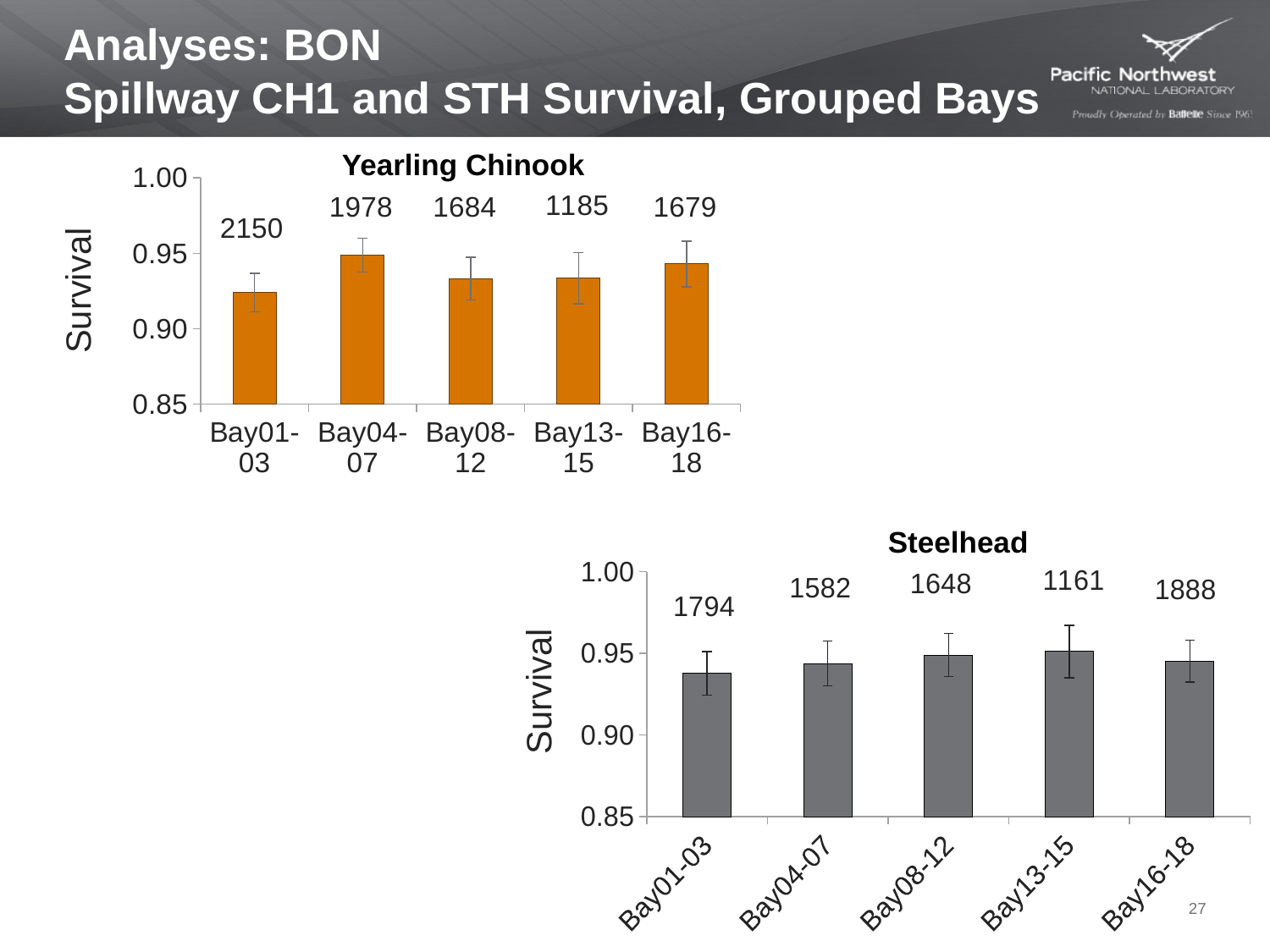

# Analyses: BON Spillway CH1 and STH Survival, Grouped Bays
Yearling Chinook

### Chart

| Category | CR234.0 to CR156.0 |
|---|---|
| Bay01-03 | 0.9239 |
| Bay04-07 | 0.9488 |
| Bay08-12 | 0.9332 |
| Bay13-15 | 0.9335 |
| Bay16-18 | 0.943 |
Survival
Steelhead

### Chart

| Category | CR234.0 to CR156.0 |
|---|---|
| Bay01-03 | 0.9377 |
| Bay04-07 | 0.9438 |
| Bay08-12 | 0.949 |
| Bay13-15 | 0.9512 |
| Bay16-18 | 0.9453 |
Survival
27